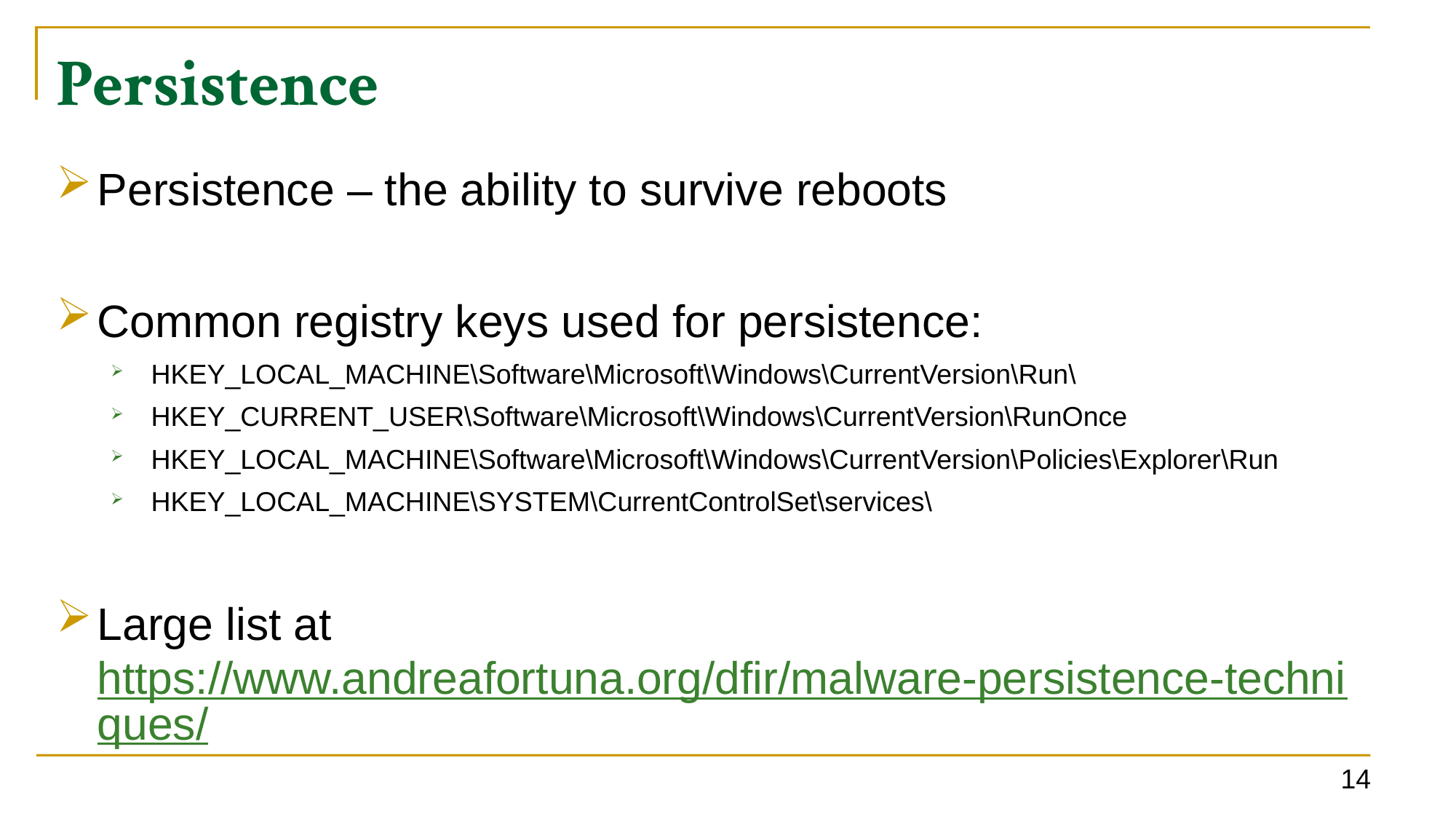

# Persistence
Persistence – the ability to survive reboots

Common registry keys used for persistence:
HKEY_LOCAL_MACHINE\Software\Microsoft\Windows\CurrentVersion\Run\
HKEY_CURRENT_USER\Software\Microsoft\Windows\CurrentVersion\RunOnce
HKEY_LOCAL_MACHINE\Software\Microsoft\Windows\CurrentVersion\Policies\Explorer\Run
HKEY_LOCAL_MACHINE\SYSTEM\CurrentControlSet\services\

Large list at https://www.andreafortuna.org/dfir/malware-persistence-techniques/